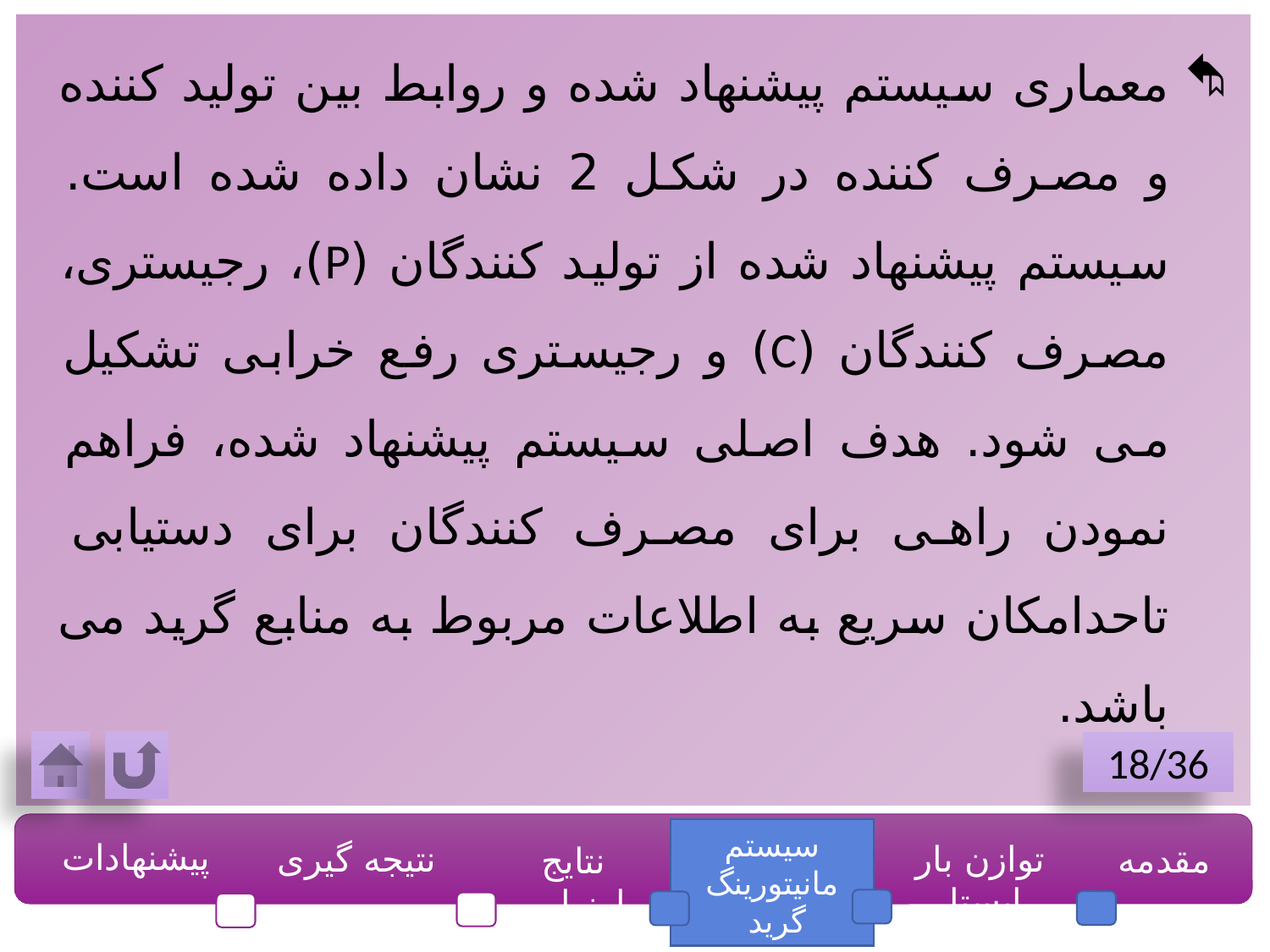

معماری سیستم پیشنهاد شده و روابط بین تولید کننده و مصرف کننده در شکل 2 نشان داده شده است. سیستم پیشنهاد شده از تولید کنندگان (P)، رجیستری، مصرف کنندگان (C) و رجیستری رفع خرابی تشکیل می شود. هدف اصلی سیستم پیشنهاد شده، فراهم نمودن راهی برای مصرف کنندگان برای دستیابی تاحدامکان سریع به اطلاعات مربوط به منابع گرید می باشد.

18/36

سیستم مانیتورینگ گرید
پیشنهادات
نتیجه گیری
توازن بار ایستا
مقدمه
نتایج ارزیابی